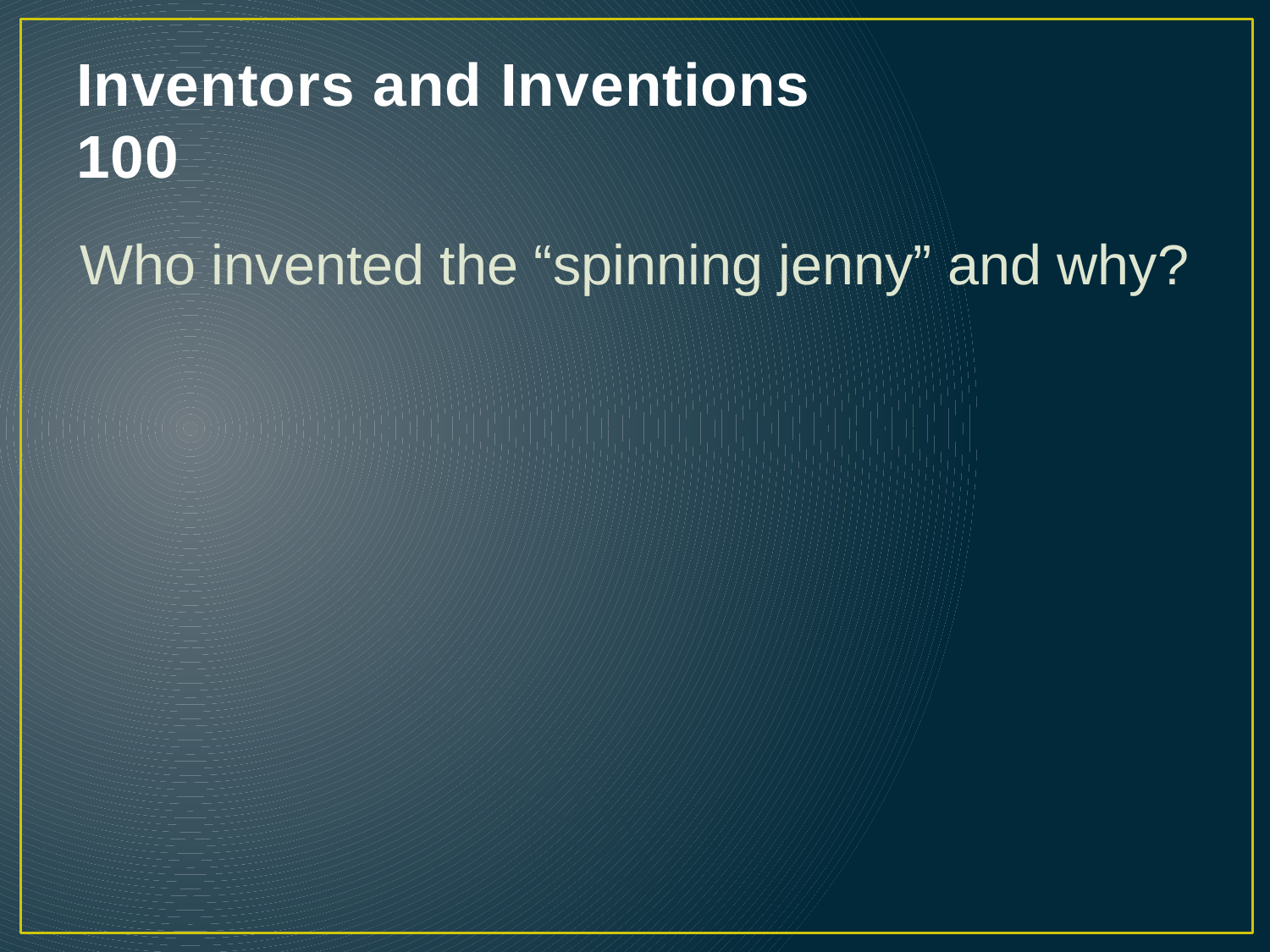

# Inventors and Inventions 100
Who invented the “spinning jenny” and why?